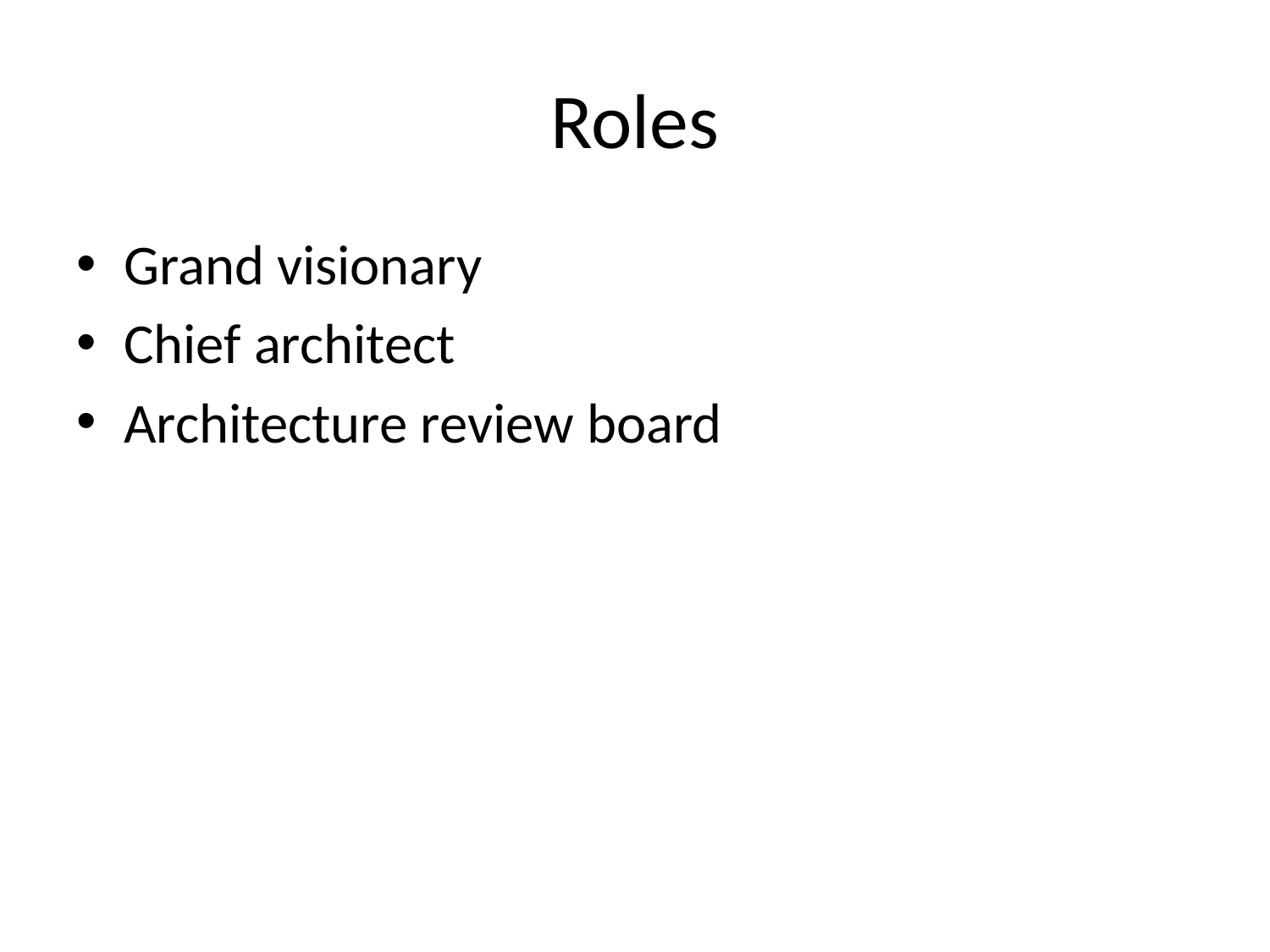

# Roles
Grand visionary
Chief architect
Architecture review board